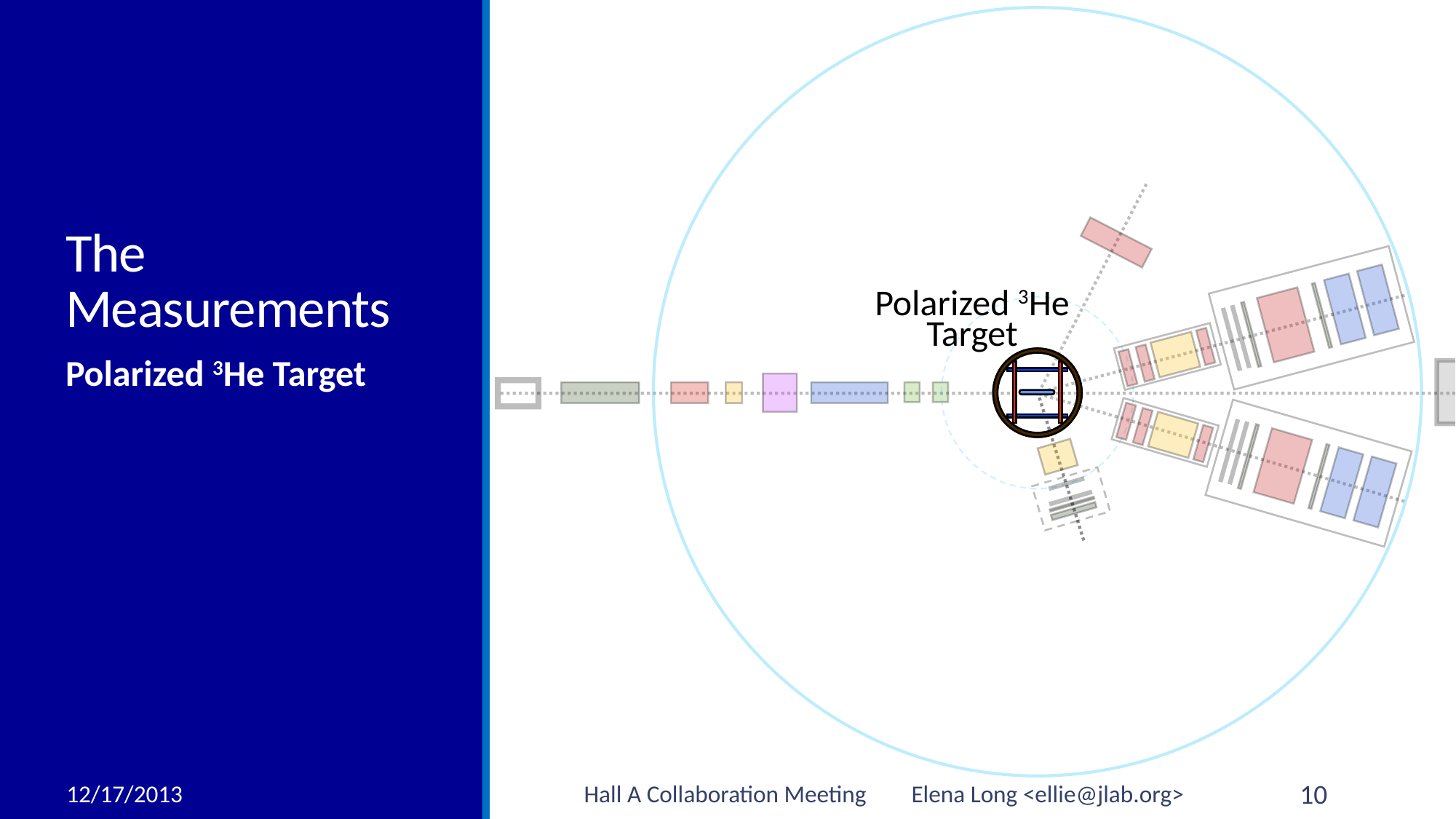

# The Measurements

Polarized 3He
Target

Polarized 3He Target

12/17/2013
Hall A Collaboration Meeting	Elena Long <ellie@jlab.org>
10